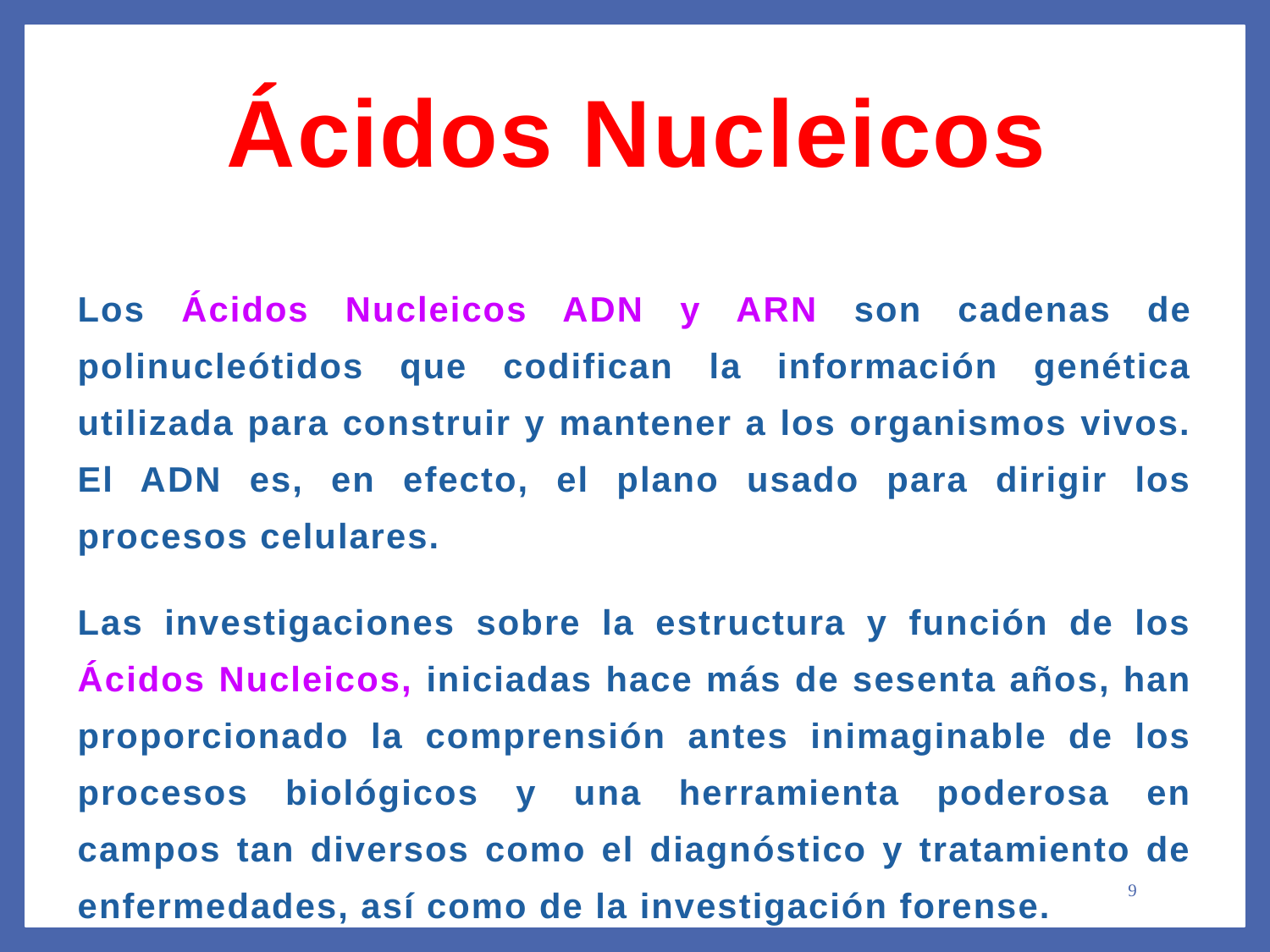

Ácidos Nucleicos
Los Ácidos Nucleicos ADN y ARN son cadenas de polinucleótidos que codifican la información genética utilizada para construir y mantener a los organismos vivos. El ADN es, en efecto, el plano usado para dirigir los procesos celulares.

Las investigaciones sobre la estructura y función de los Ácidos Nucleicos, iniciadas hace más de sesenta años, han proporcionado la comprensión antes inimaginable de los procesos biológicos y una herramienta poderosa en campos tan diversos como el diagnóstico y tratamiento de enfermedades, así como de la investigación forense.
9